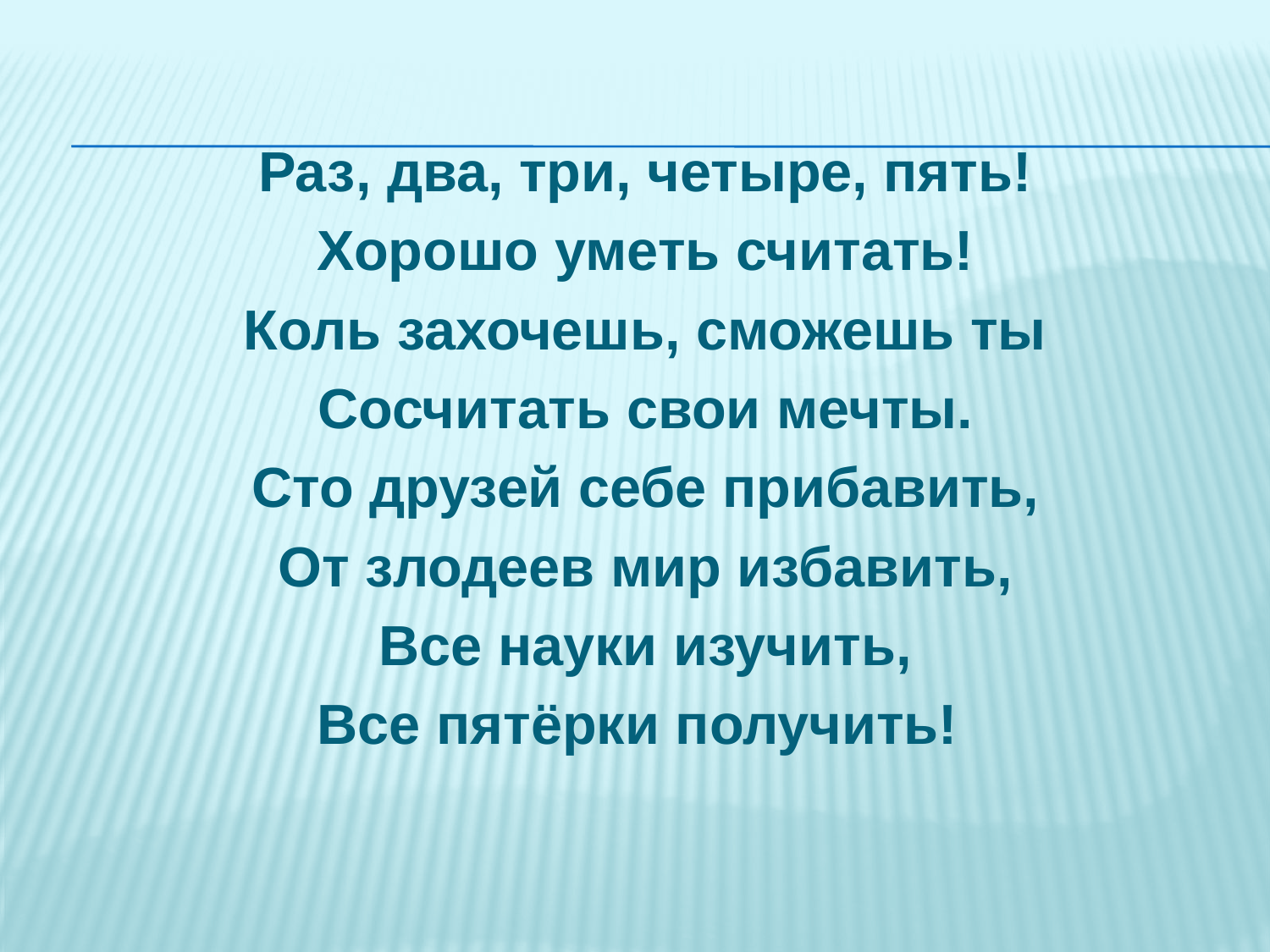

Раз, два, три, четыре, пять!
Хорошо уметь считать!
Коль захочешь, сможешь ты
Сосчитать свои мечты.
Сто друзей себе прибавить,
От злодеев мир избавить,
Все науки изучить,
  Все пятёрки получить!